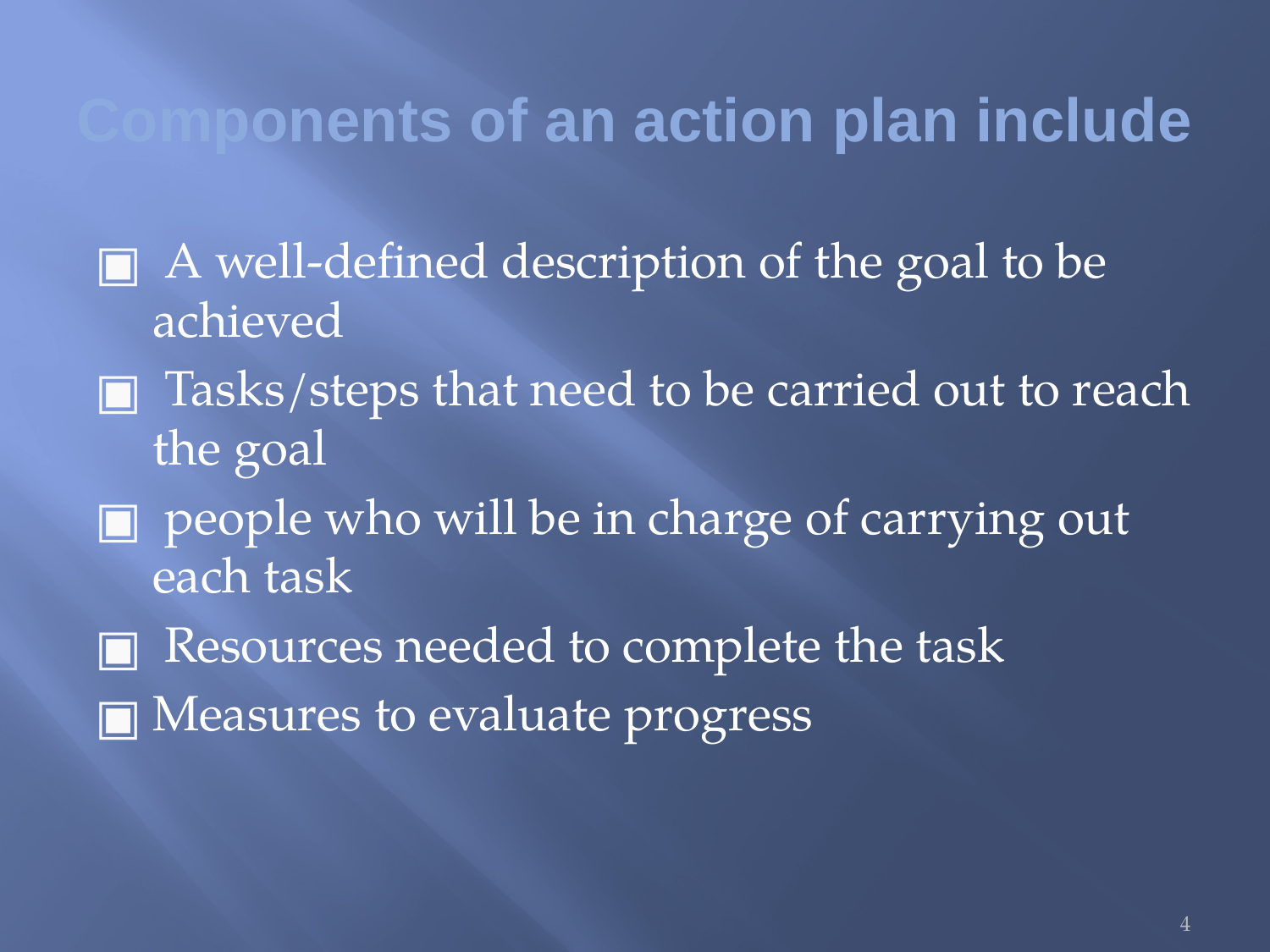

# Components of an action plan include
 A well-defined description of the goal to be achieved
 Tasks/steps that need to be carried out to reach the goal
 people who will be in charge of carrying out each task
 Resources needed to complete the task
Measures to evaluate progress
4